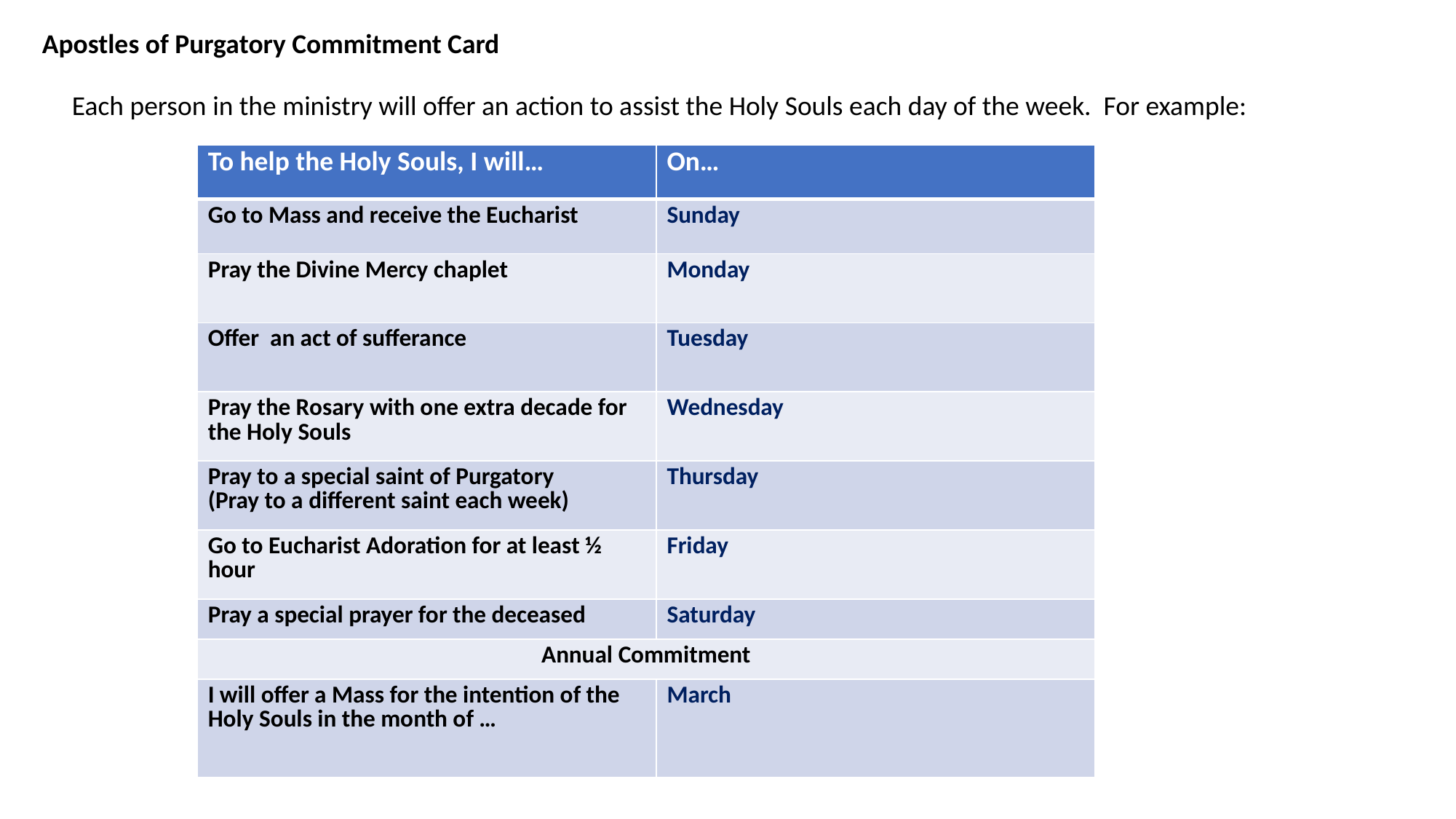

Apostles of Purgatory Commitment Card
Each person in the ministry will offer an action to assist the Holy Souls each day of the week.  For example:
| To help the Holy Souls, I will… | On… |
| --- | --- |
| Go to Mass and receive the Eucharist | Sunday |
| Pray the Divine Mercy chaplet | Monday |
| Offer an act of sufferance | Tuesday |
| Pray the Rosary with one extra decade for the Holy Souls | Wednesday |
| Pray to a special saint of Purgatory (Pray to a different saint each week) | Thursday |
| Go to Eucharist Adoration for at least ½ hour | Friday |
| Pray a special prayer for the deceased | Saturday |
| Annual Commitment |  |
| I will offer a Mass for the intention of the Holy Souls in the month of … | March |